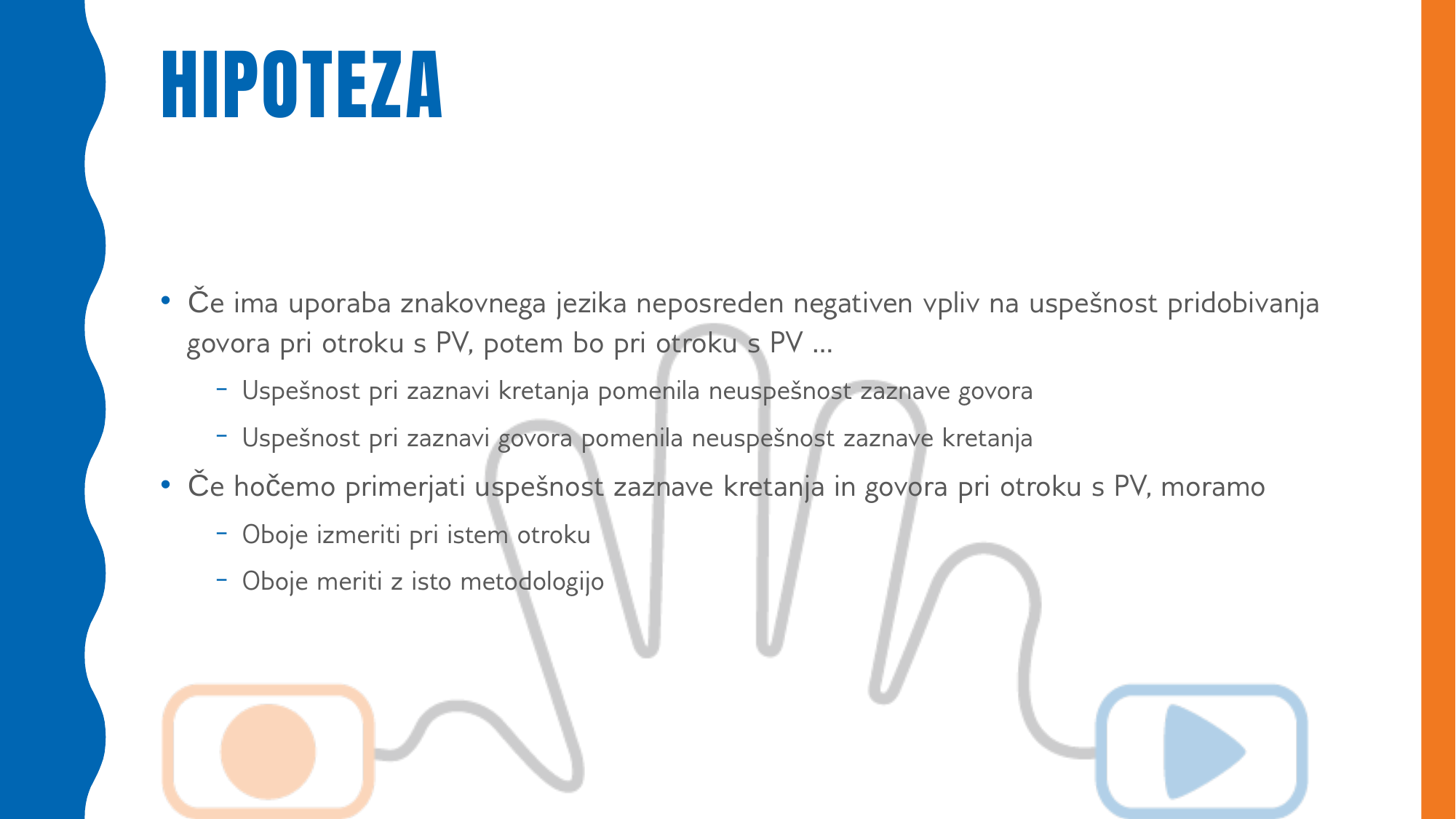

# hipoteza
Če ima uporaba znakovnega jezika neposreden negativen vpliv na uspešnost pridobivanja govora pri otroku s PV, potem bo pri otroku s PV …
Uspešnost pri zaznavi kretanja pomenila neuspešnost zaznave govora
Uspešnost pri zaznavi govora pomenila neuspešnost zaznave kretanja
Če hočemo primerjati uspešnost zaznave kretanja in govora pri otroku s PV, moramo
Oboje izmeriti pri istem otroku
Oboje meriti z isto metodologijo